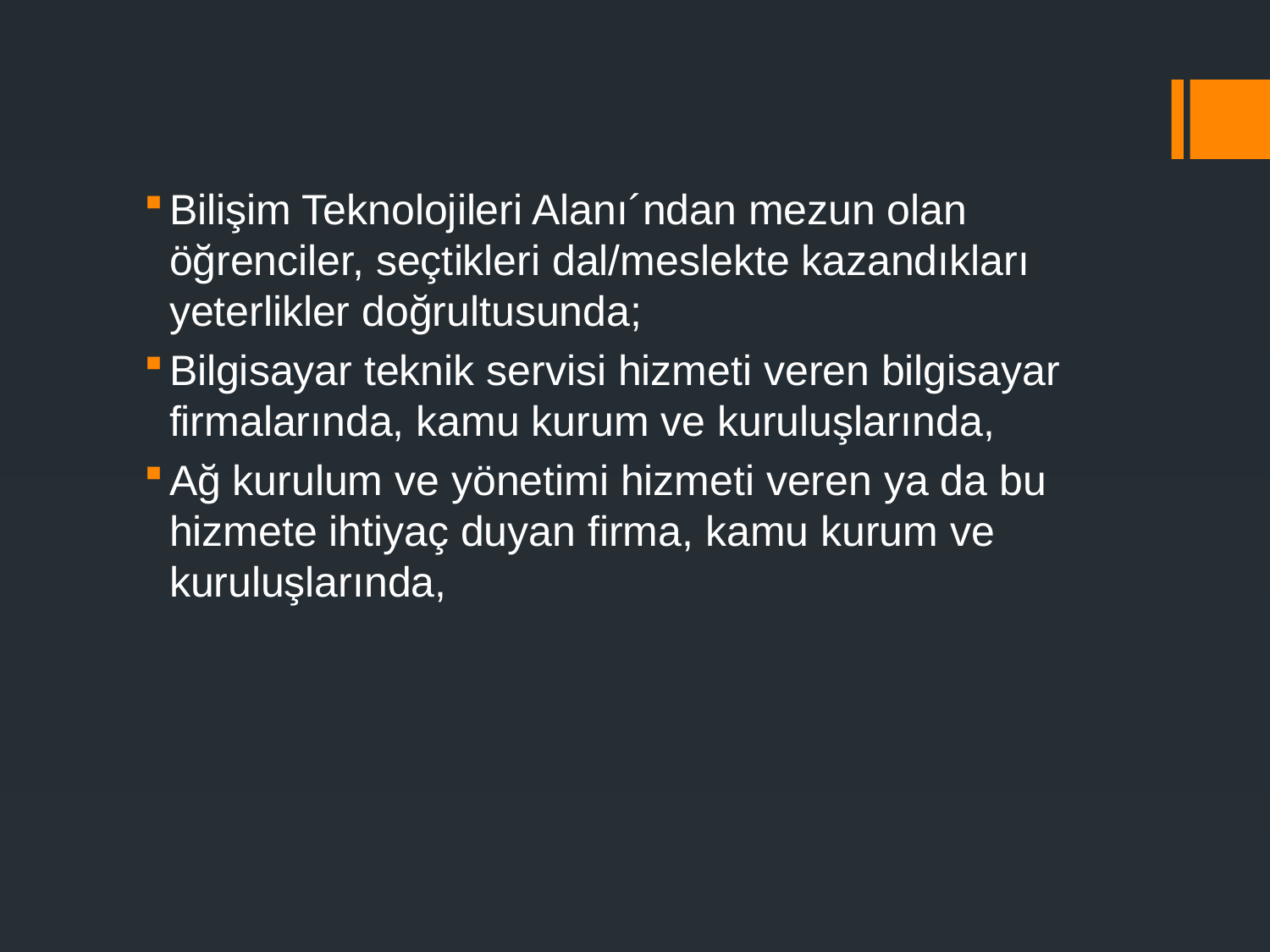

Bilişim Teknolojileri Alanı´ndan mezun olan öğrenciler, seçtikleri dal/meslekte kazandıkları yeterlikler doğrultusunda;
Bilgisayar teknik servisi hizmeti veren bilgisayar firmalarında, kamu kurum ve kuruluşlarında,
Ağ kurulum ve yönetimi hizmeti veren ya da bu hizmete ihtiyaç duyan firma, kamu kurum ve kuruluşlarında,